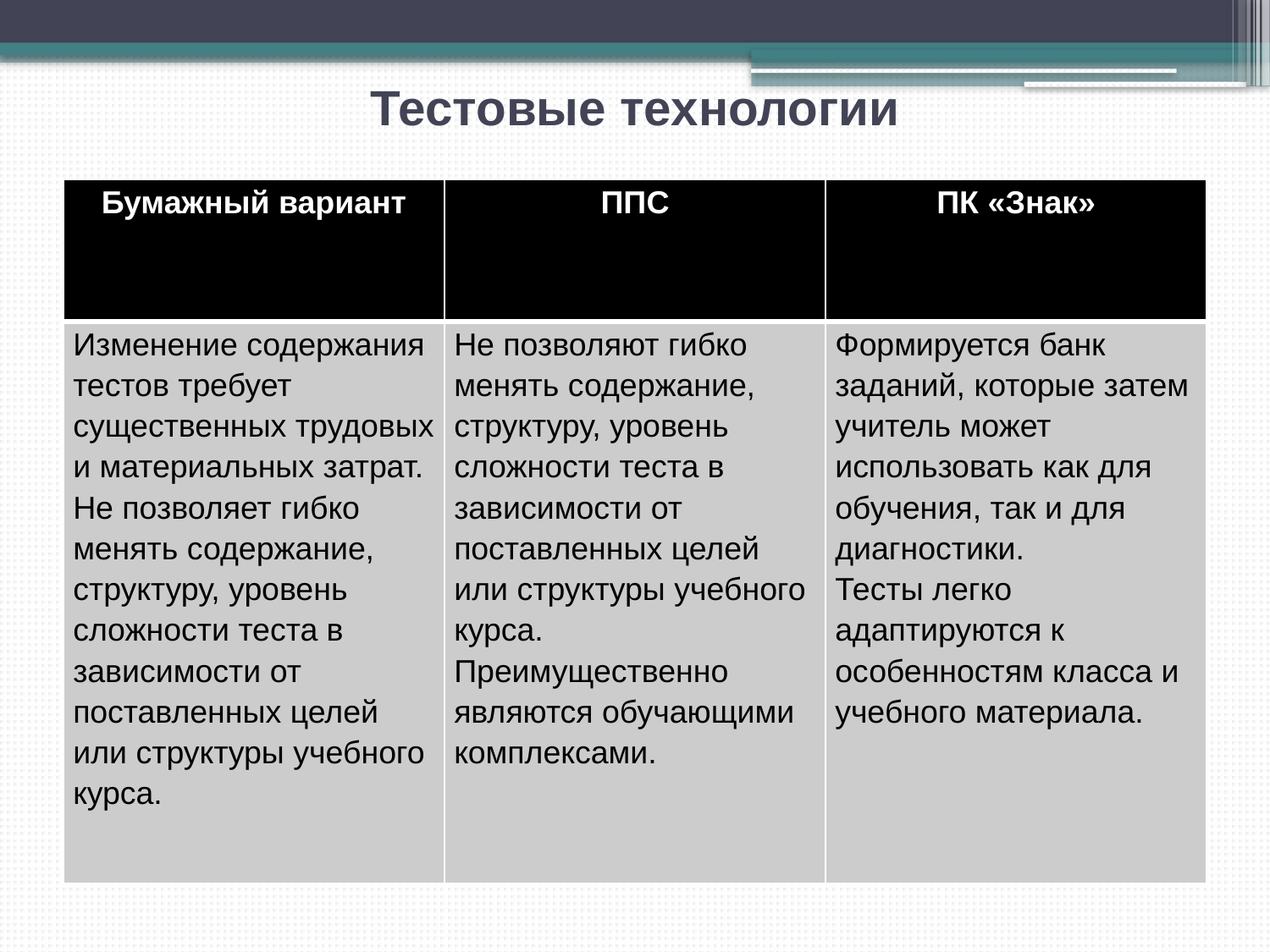

# Тестовые технологии
| Бумажный вариант | ППС | ПК «Знак» |
| --- | --- | --- |
| Изменение содержания тестов требует существенных трудовых и материальных затрат. Не позволяет гибко менять содержание, структуру, уровень сложности теста в зависимости от поставленных целей или структуры учебного курса. | Не позволяют гибко менять содержание, структуру, уровень сложности теста в зависимости от поставленных целей или структуры учебного курса. Преимущественно являются обучающими комплексами. | Формируется банк заданий, которые затем учитель может использовать как для обучения, так и для диагностики. Тесты легко адаптируются к особенностям класса и учебного материала. |